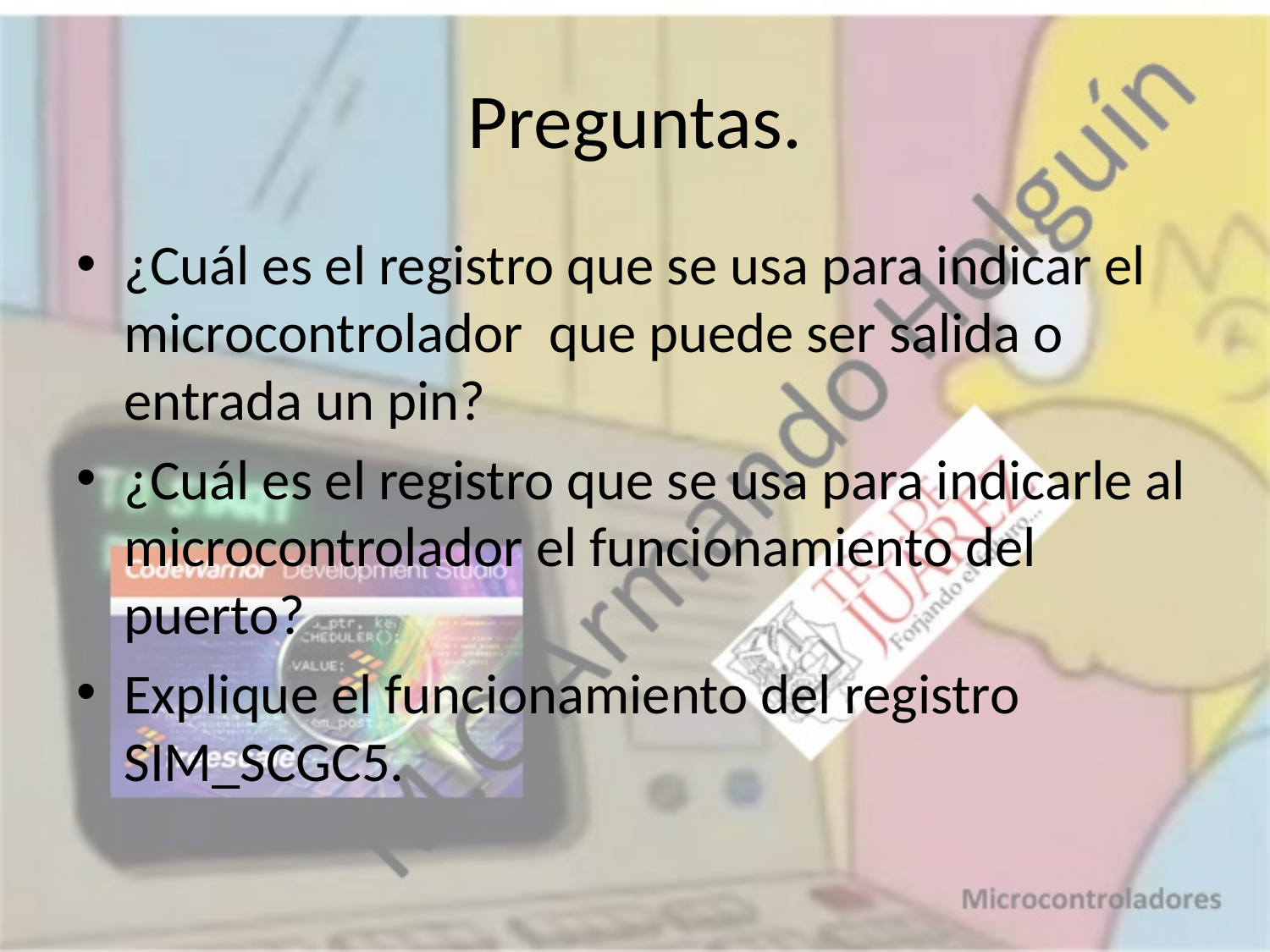

# Preguntas.
¿Cuál es el registro que se usa para indicar el microcontrolador  que puede ser salida o entrada un pin?
¿Cuál es el registro que se usa para indicarle al microcontrolador el funcionamiento del puerto?
Explique el funcionamiento del registro SIM_SCGC5.